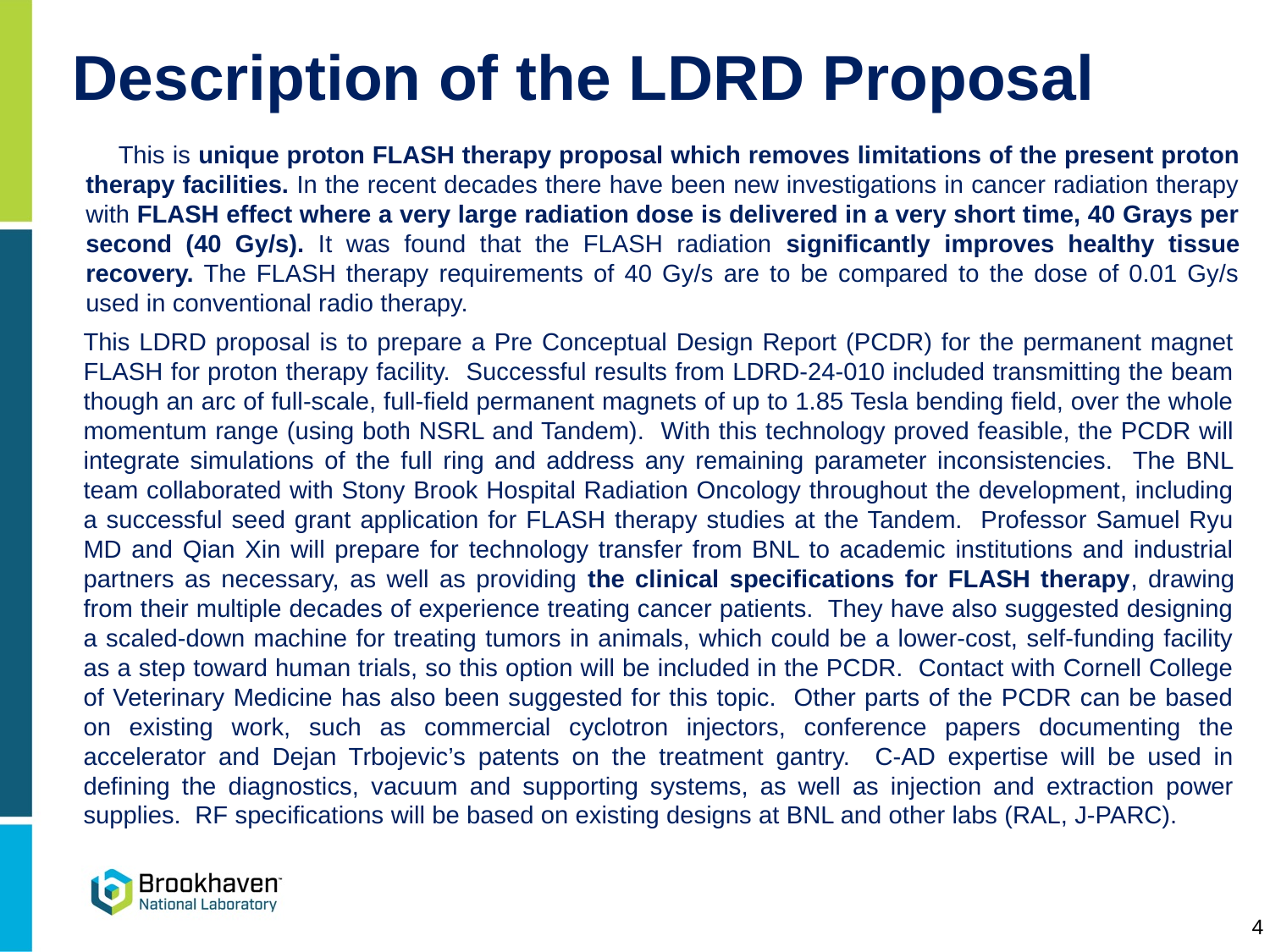

# Description of the LDRD Proposal
This is unique proton FLASH therapy proposal which removes limitations of the present proton therapy facilities. In the recent decades there have been new investigations in cancer radiation therapy with FLASH effect where a very large radiation dose is delivered in a very short time, 40 Grays per second (40 Gy/s). It was found that the FLASH radiation significantly improves healthy tissue recovery. The FLASH therapy requirements of 40 Gy/s are to be compared to the dose of 0.01 Gy/s used in conventional radio therapy.

This LDRD proposal is to prepare a Pre Conceptual Design Report (PCDR) for the permanent magnet FLASH for proton therapy facility.  Successful results from LDRD-24-010 included transmitting the beam though an arc of full-scale, full-field permanent magnets of up to 1.85 Tesla bending field, over the whole momentum range (using both NSRL and Tandem).  With this technology proved feasible, the PCDR will integrate simulations of the full ring and address any remaining parameter inconsistencies.  The BNL team collaborated with Stony Brook Hospital Radiation Oncology throughout the development, including a successful seed grant application for FLASH therapy studies at the Tandem.  Professor Samuel Ryu MD and Qian Xin will prepare for technology transfer from BNL to academic institutions and industrial partners as necessary, as well as providing the clinical specifications for FLASH therapy, drawing from their multiple decades of experience treating cancer patients.  They have also suggested designing a scaled-down machine for treating tumors in animals, which could be a lower-cost, self-funding facility as a step toward human trials, so this option will be included in the PCDR.  Contact with Cornell College of Veterinary Medicine has also been suggested for this topic.  Other parts of the PCDR can be based on existing work, such as commercial cyclotron injectors, conference papers documenting the accelerator and Dejan Trbojevic’s patents on the treatment gantry.  C-AD expertise will be used in defining the diagnostics, vacuum and supporting systems, as well as injection and extraction power supplies.  RF specifications will be based on existing designs at BNL and other labs (RAL, J-PARC).
4